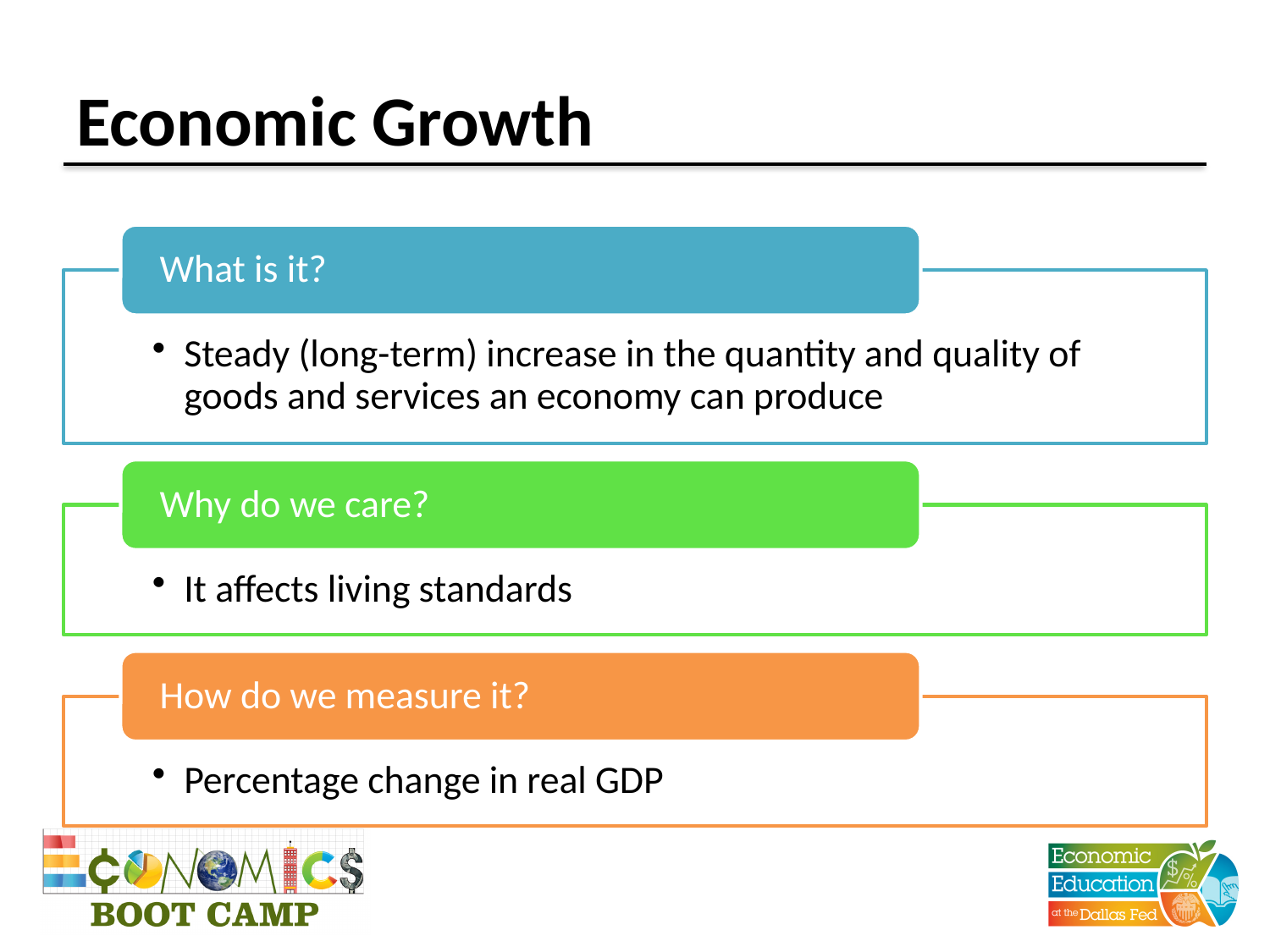

# Economic Growth
Steady (long-term) increase in the quantity and quality of goods and services an economy can produce
What is it?
It affects living standards
Why do we care?
Percentage change in real GDP
How do we measure it?